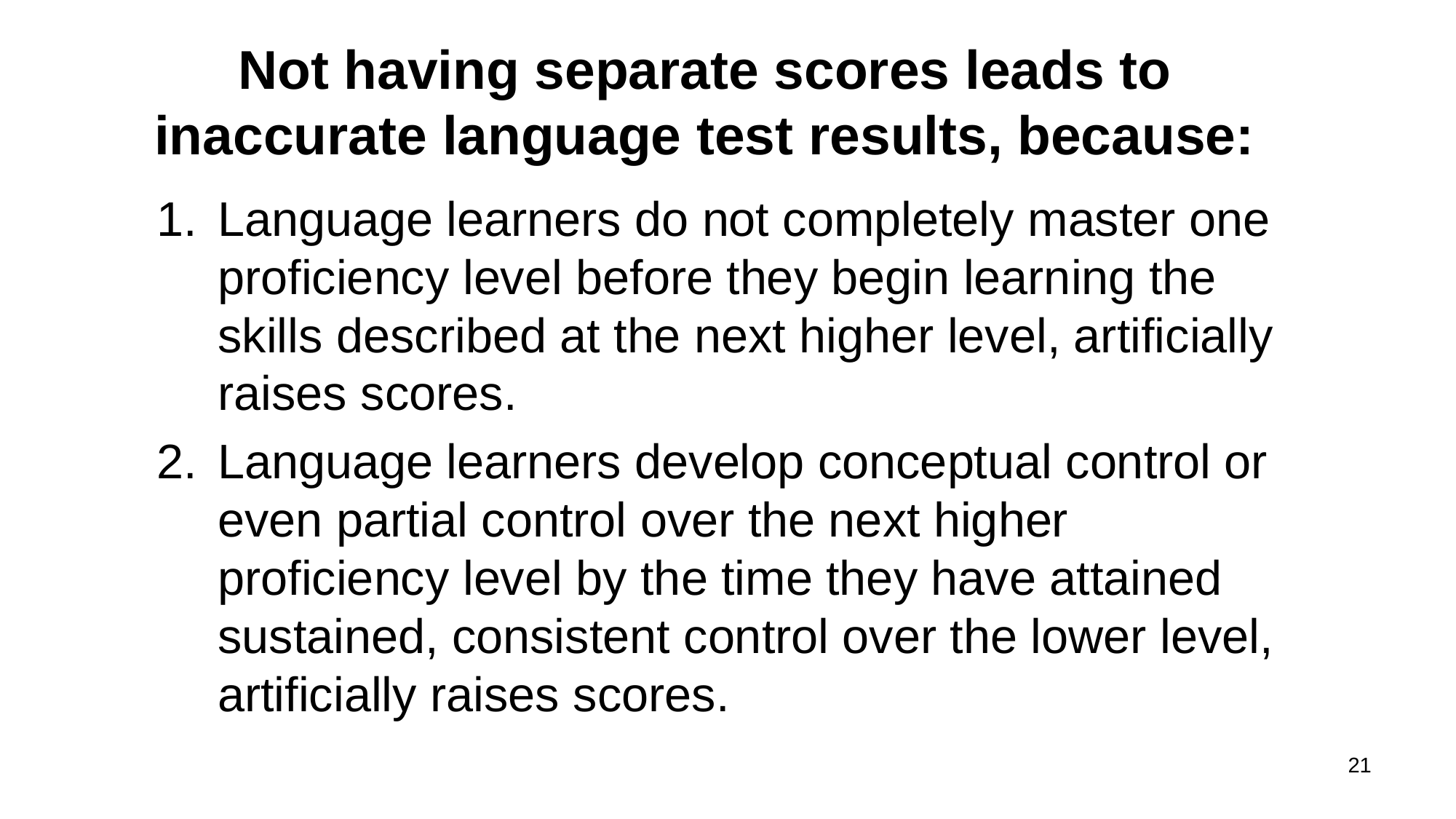

# Not having separate scores leads to inaccurate language test results, because:
Language learners do not completely master one proficiency level before they begin learning the skills described at the next higher level, artificially raises scores.
Language learners develop conceptual control or even partial control over the next higher proficiency level by the time they have attained sustained, consistent control over the lower level, artificially raises scores.
21